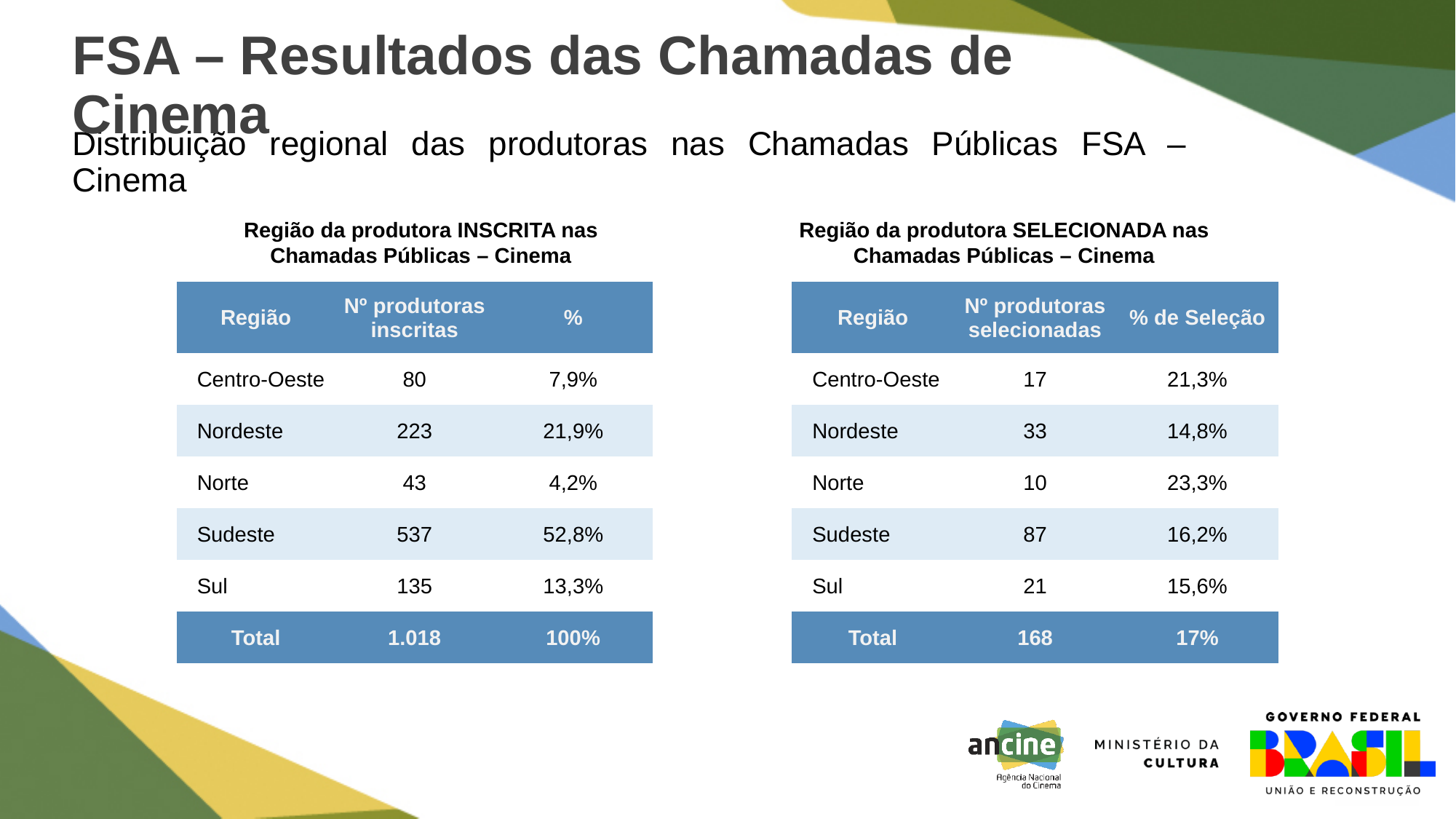

FSA – Resultados das Chamadas de Cinema
# Distribuição regional das produtoras nas Chamadas Públicas FSA – Cinema
Região da produtora INSCRITA nas Chamadas Públicas – Cinema
Região da produtora SELECIONADA nas Chamadas Públicas – Cinema
| Região | Nº produtoras inscritas | % |
| --- | --- | --- |
| Centro-Oeste | 80 | 7,9% |
| Nordeste | 223 | 21,9% |
| Norte | 43 | 4,2% |
| Sudeste | 537 | 52,8% |
| Sul | 135 | 13,3% |
| Total | 1.018 | 100% |
| Região | Nº produtoras selecionadas | % de Seleção |
| --- | --- | --- |
| Centro-Oeste | 17 | 21,3% |
| Nordeste | 33 | 14,8% |
| Norte | 10 | 23,3% |
| Sudeste | 87 | 16,2% |
| Sul | 21 | 15,6% |
| Total | 168 | 17% |